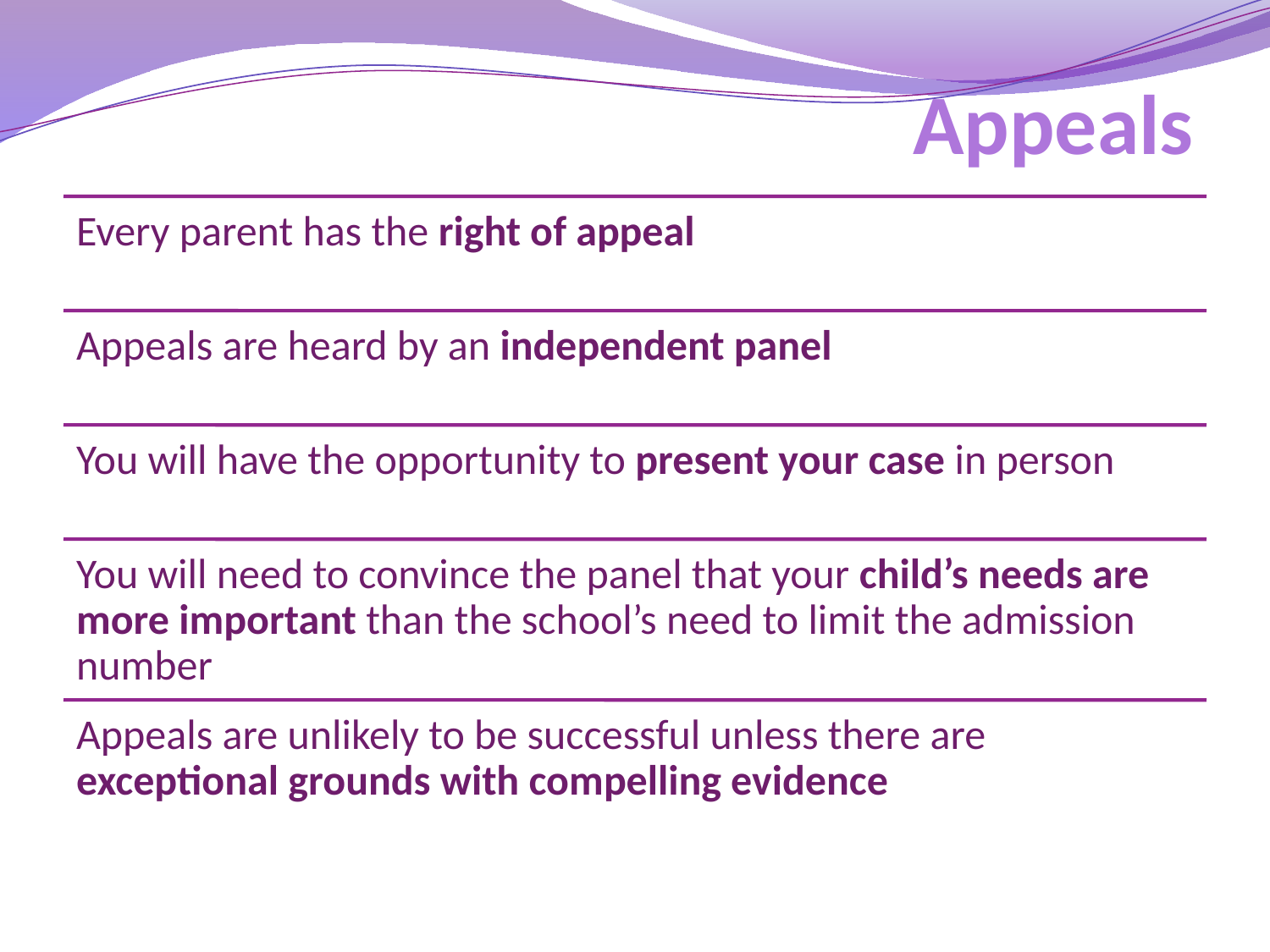

# Appeals
Every parent has the right of appeal
Appeals are heard by an independent panel
You will have the opportunity to present your case in person
You will need to convince the panel that your child’s needs are more important than the school’s need to limit the admission number
Appeals are unlikely to be successful unless there are exceptional grounds with compelling evidence